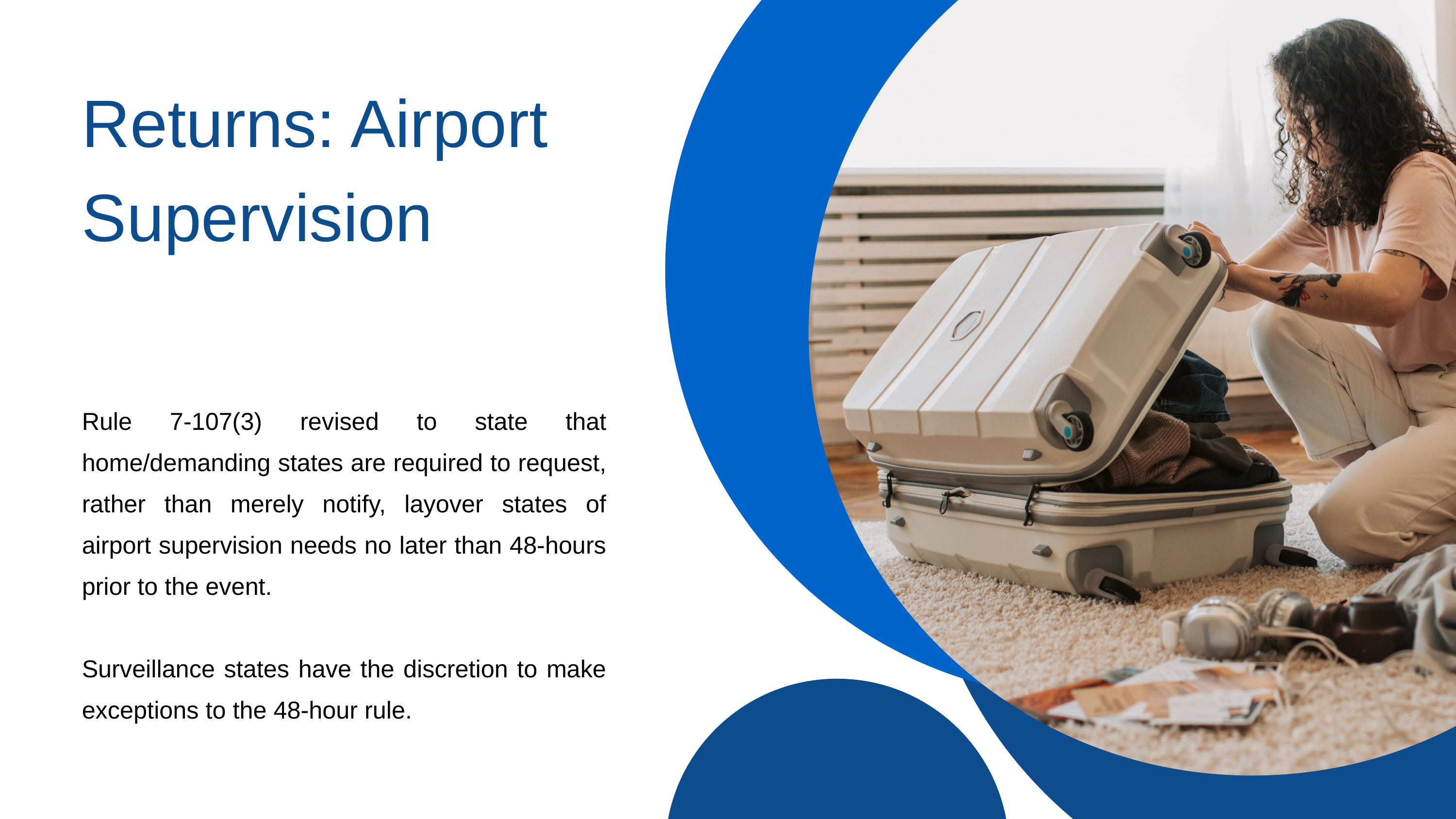

Returns: Airport Supervision
Rule 7-107(3) revised to state that home/demanding states are required to request, rather than merely notify, layover states of airport supervision needs no later than 48-hours prior to the event.

Surveillance states have the discretion to make exceptions to the 48-hour rule.